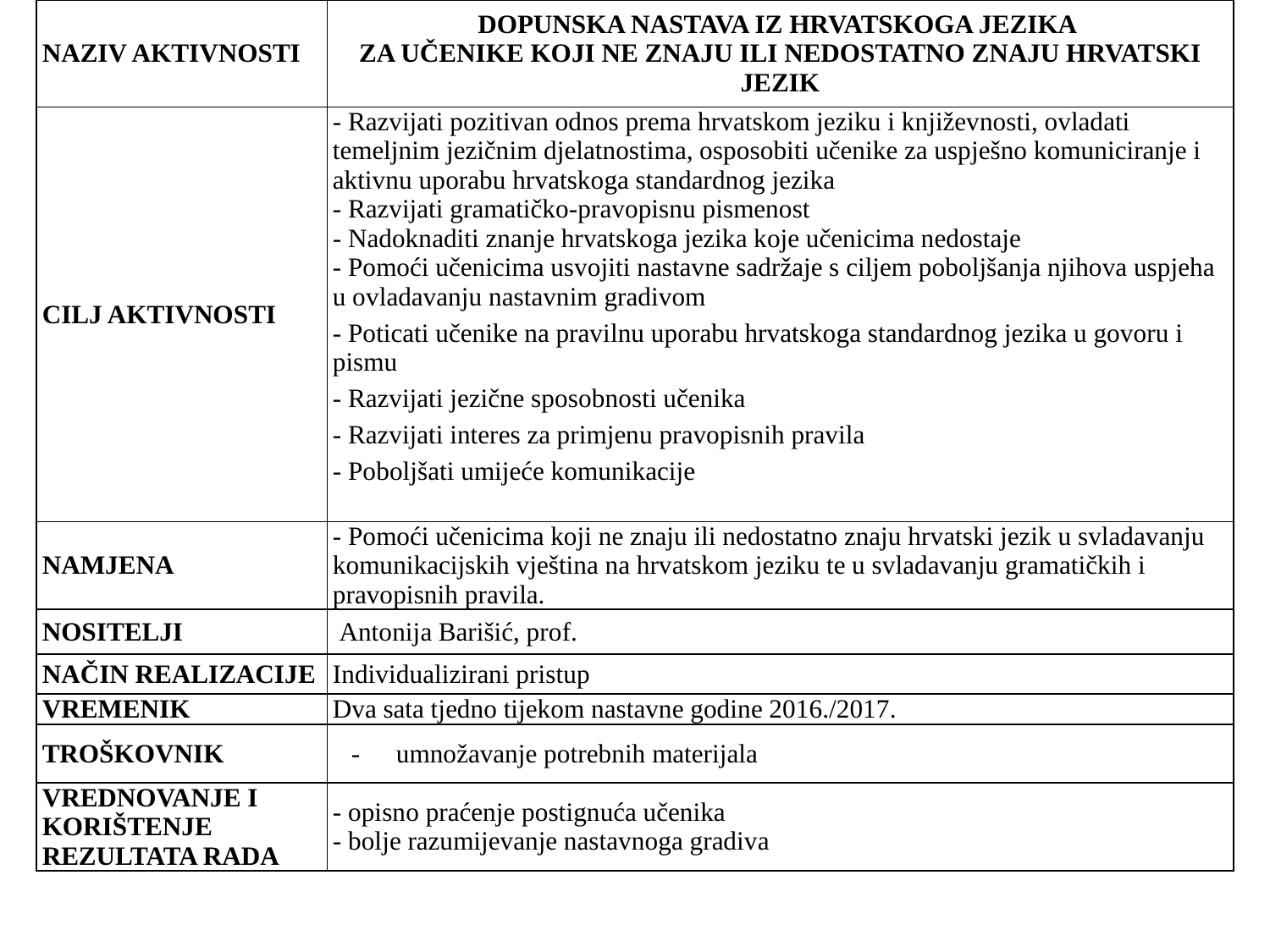

| NAZIV AKTIVNOSTI | DOPUNSKA NASTAVA IZ HRVATSKOGA JEZIKA ZA UČENIKE KOJI NE ZNAJU ILI NEDOSTATNO ZNAJU HRVATSKI JEZIK |
| --- | --- |
| CILJ AKTIVNOSTI | - Razvijati pozitivan odnos prema hrvatskom jeziku i književnosti, ovladati temeljnim jezičnim djelatnostima, osposobiti učenike za uspješno komuniciranje i aktivnu uporabu hrvatskoga standardnog jezika - Razvijati gramatičko-pravopisnu pismenost - Nadoknaditi znanje hrvatskoga jezika koje učenicima nedostaje - Pomoći učenicima usvojiti nastavne sadržaje s ciljem poboljšanja njihova uspjeha u ovladavanju nastavnim gradivom - Poticati učenike na pravilnu uporabu hrvatskoga standardnog jezika u govoru i pismu - Razvijati jezične sposobnosti učenika - Razvijati interes za primjenu pravopisnih pravila - Poboljšati umijeće komunikacije |
| NAMJENA | - Pomoći učenicima koji ne znaju ili nedostatno znaju hrvatski jezik u svladavanju komunikacijskih vještina na hrvatskom jeziku te u svladavanju gramatičkih i pravopisnih pravila. |
| NOSITELJI | Antonija Barišić, prof. |
| NAČIN REALIZACIJE | Individualizirani pristup |
| VREMENIK | Dva sata tjedno tijekom nastavne godine 2016./2017. |
| TROŠKOVNIK | umnožavanje potrebnih materijala |
| VREDNOVANJE I KORIŠTENJE REZULTATA RADA | - opisno praćenje postignuća učenika - bolje razumijevanje nastavnoga gradiva |